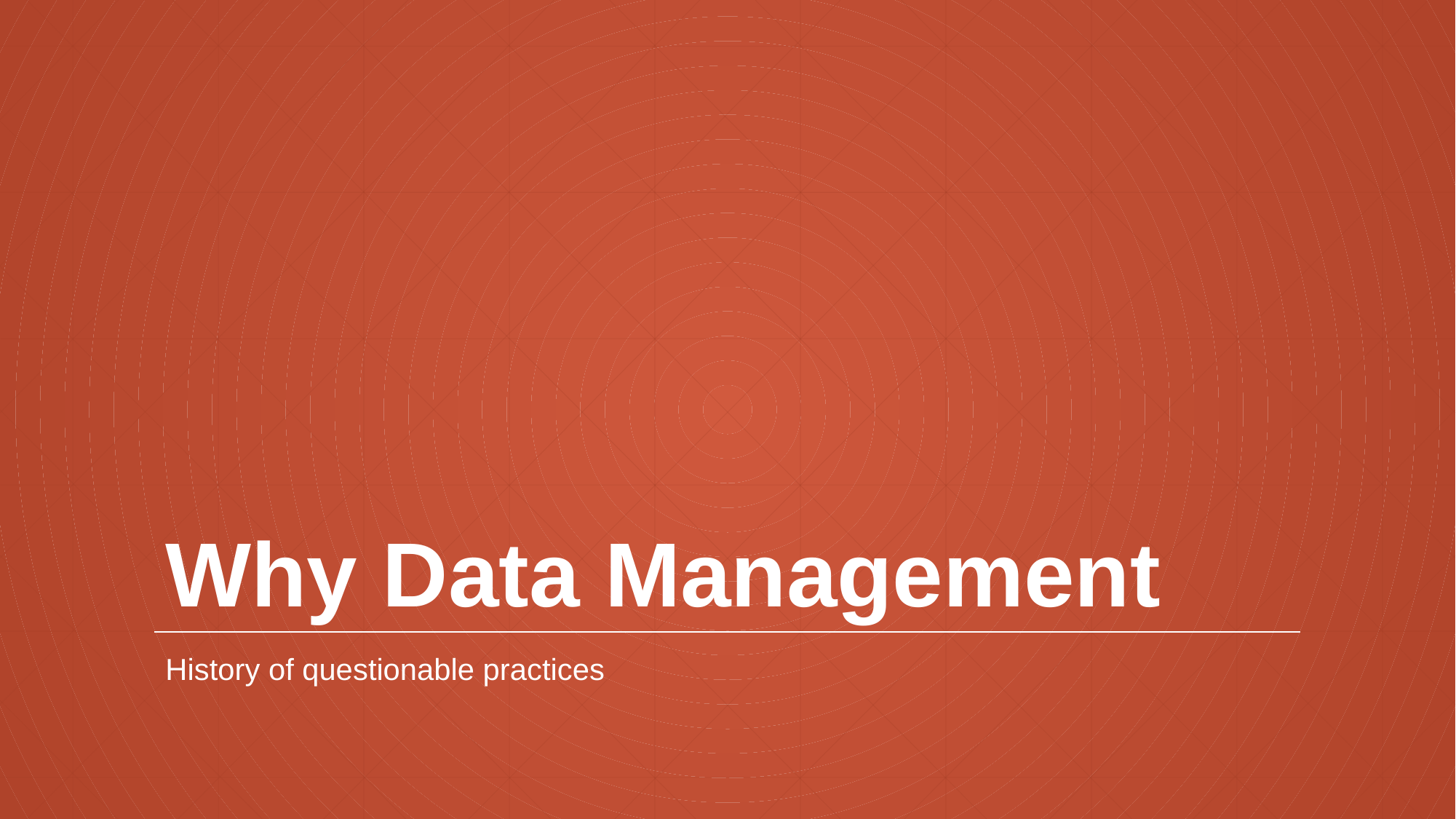

# Why Data Management
History of questionable practices